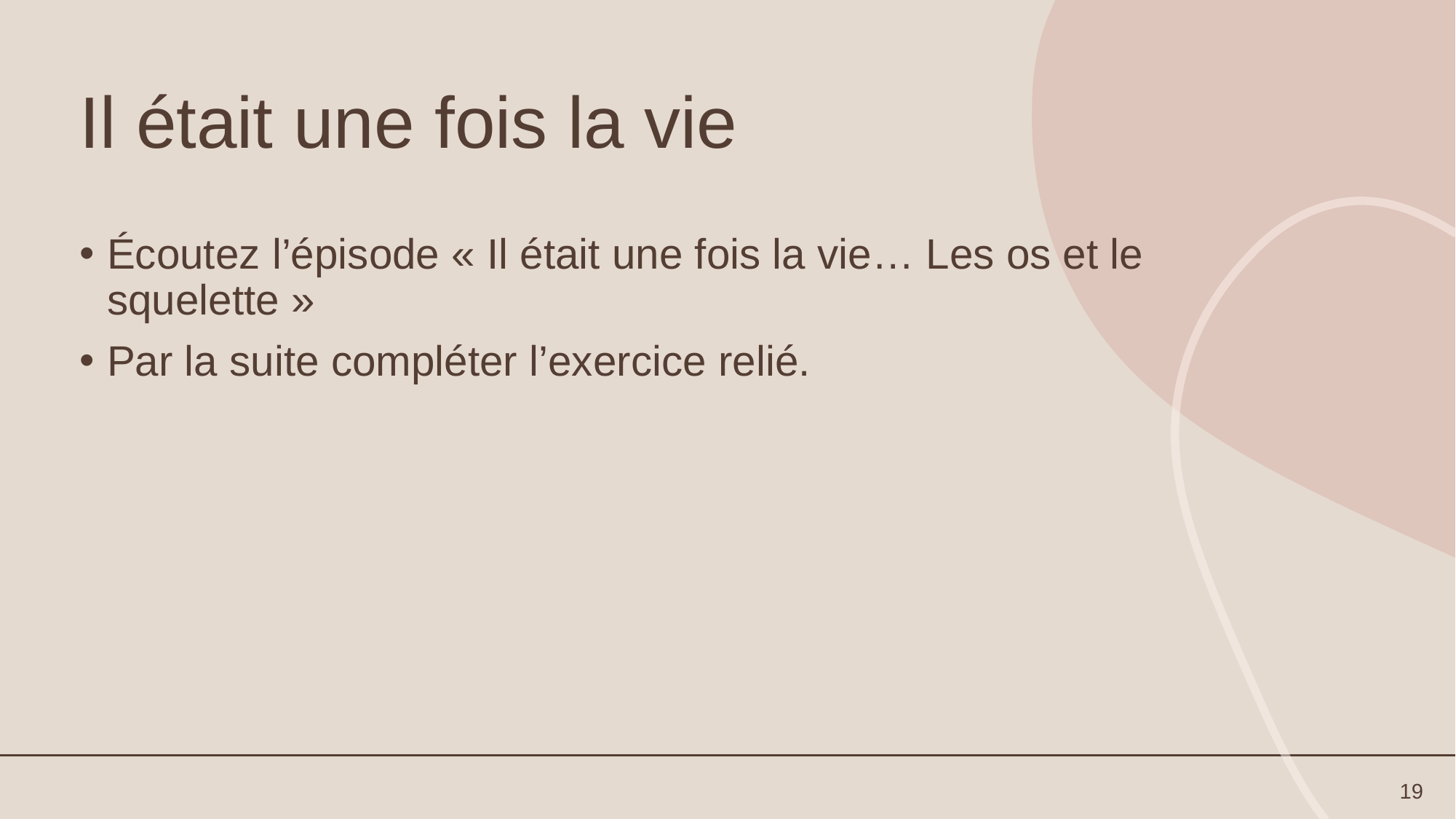

# Il était une fois la vie
Écoutez l’épisode « Il était une fois la vie… Les os et le squelette »
Par la suite compléter l’exercice relié.
19